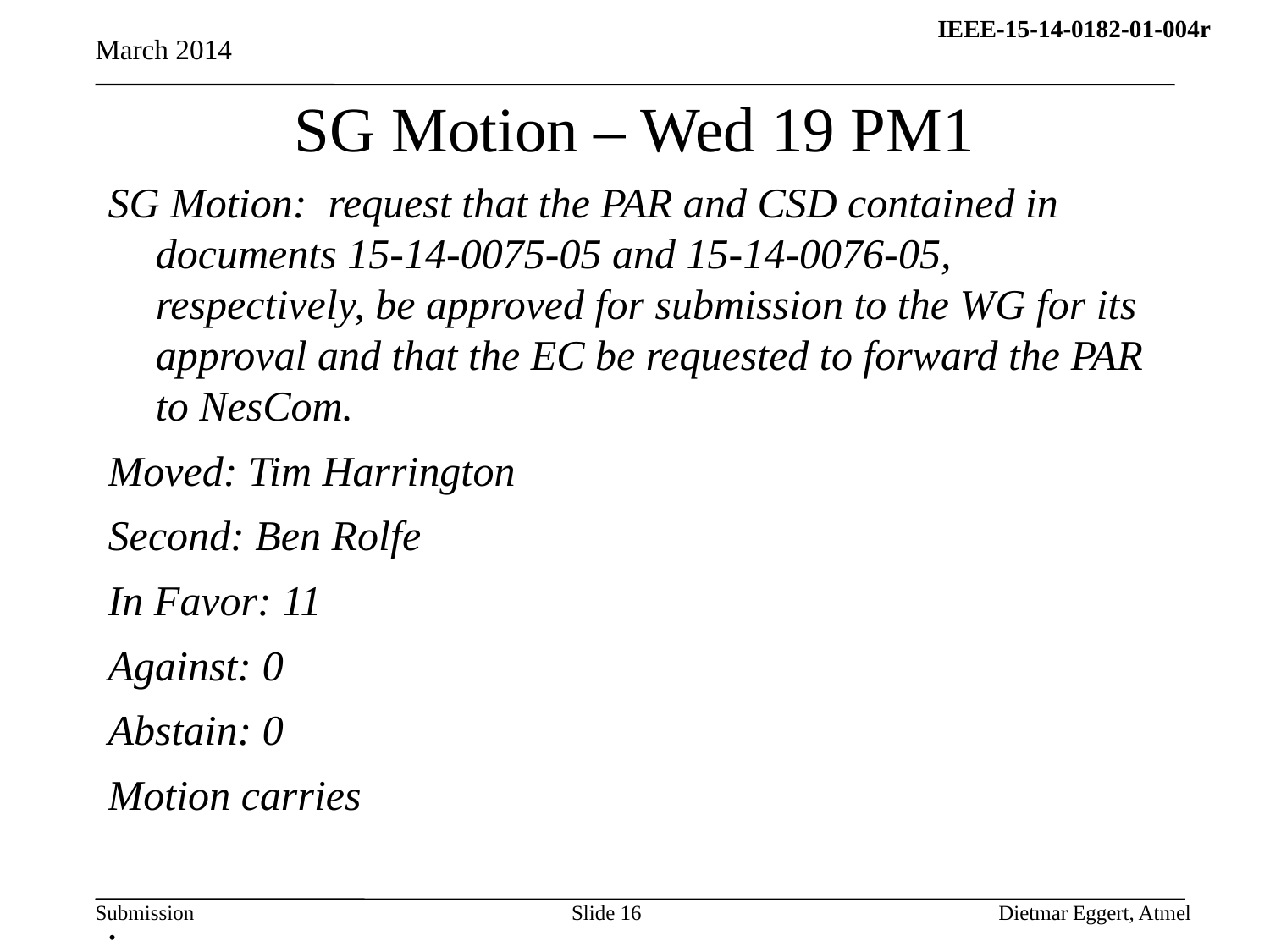

March 2014
# SG Motion – Wed 19 PM1
SG Motion:  request that the PAR and CSD contained in documents 15-14-0075-05 and 15-14-0076-05, respectively, be approved for submission to the WG for its approval and that the EC be requested to forward the PAR to NesCom.
Moved: Tim Harrington
Second: Ben Rolfe
In Favor: 11
Against: 0
Abstain: 0
Motion carries

.

Slide 16
Dietmar Eggert, Atmel